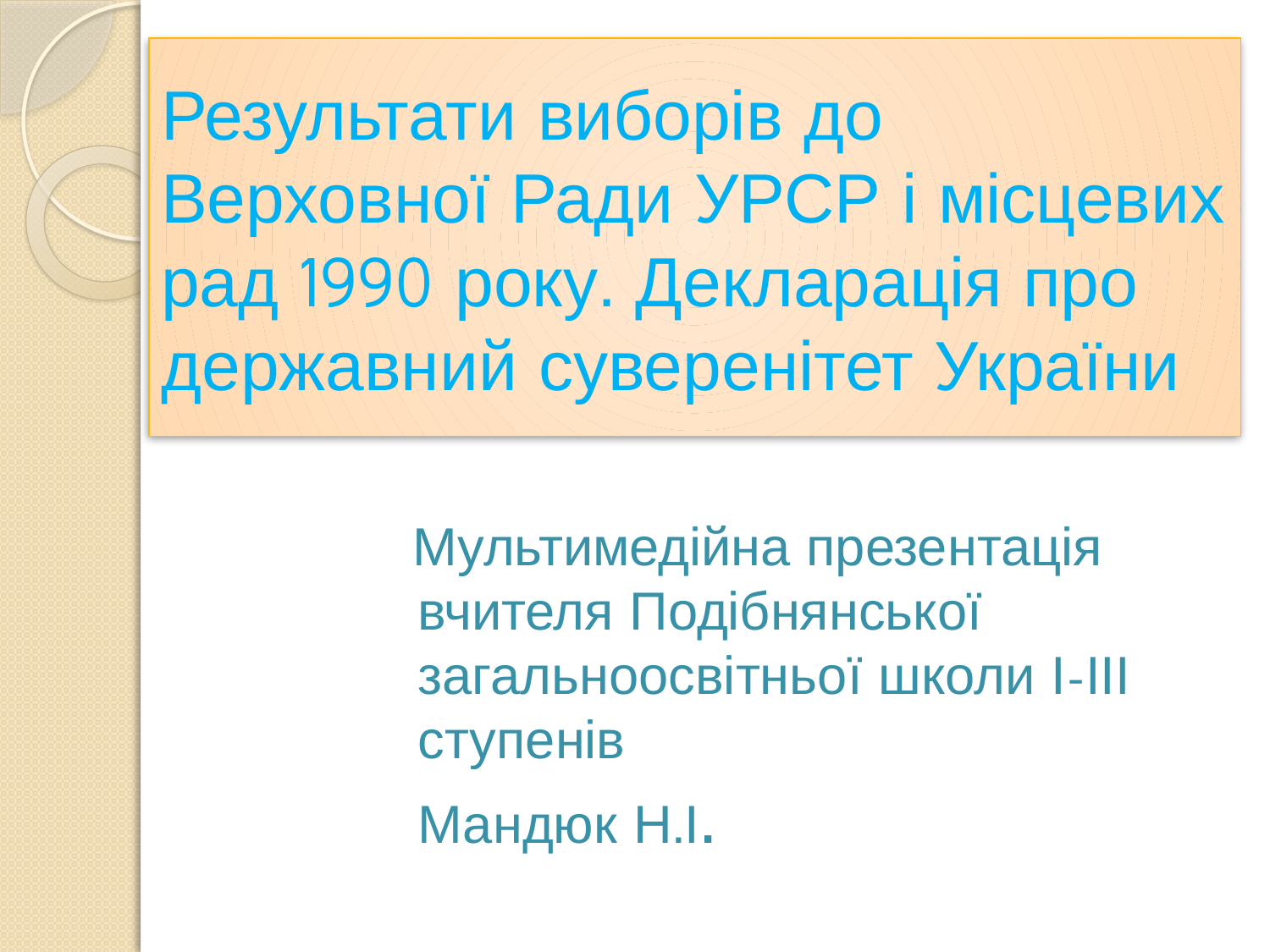

# Результати виборів до Верховної Ради УРСР і місцевих рад 1990 року. Декларація про державний суверенітет України
  Мультимедійна презентація
вчителя Подібнянської загальноосвітньої школи І-ІІІ ступенів
Мандюк Н.І.